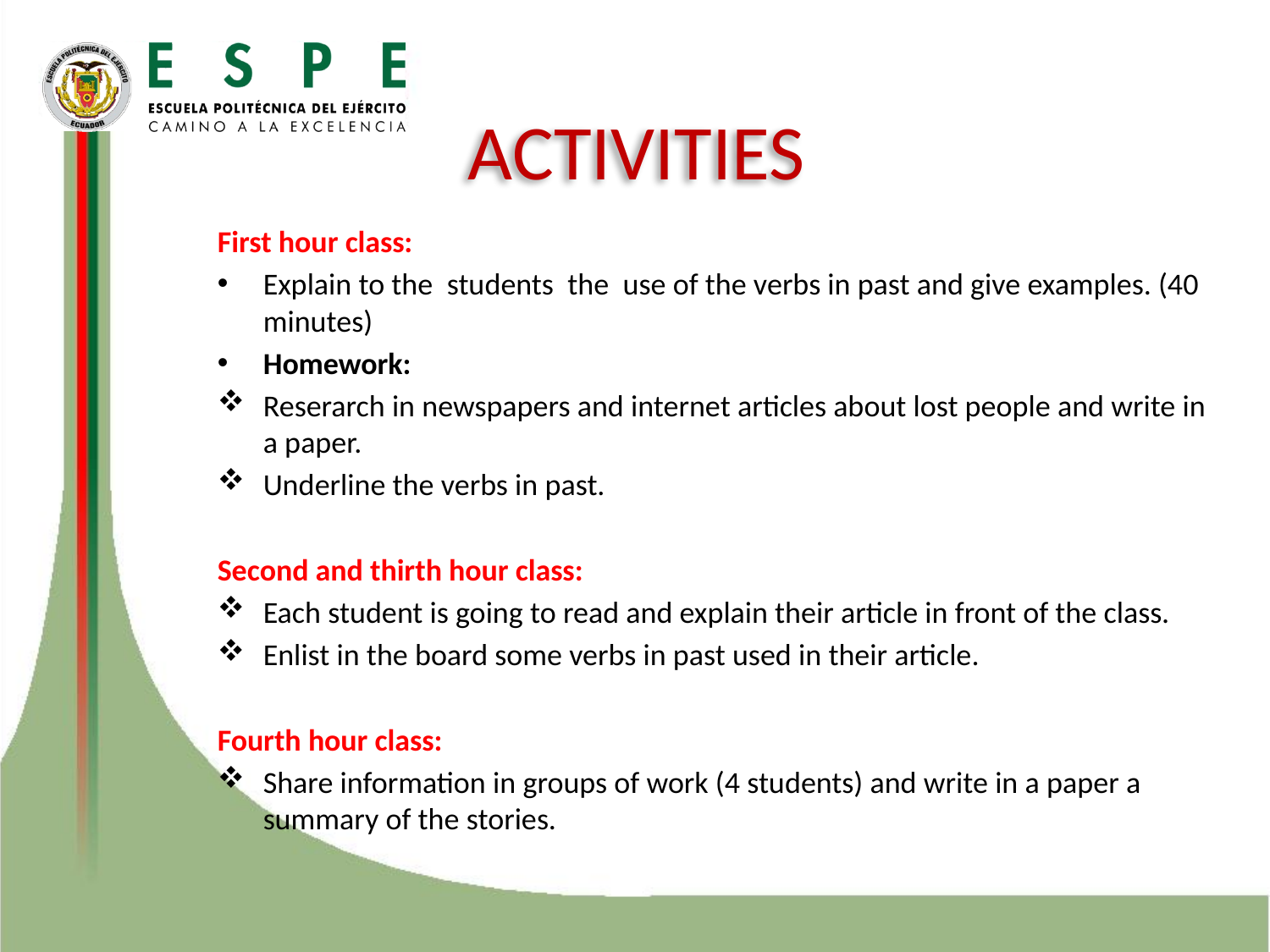

ACTIVITIES
First hour class:
Explain to the  students  the  use of the verbs in past and give examples. (40 minutes)
Homework:
Reserarch in newspapers and internet articles about lost people and write in a paper.
Underline the verbs in past.

Second and thirth hour class:
Each student is going to read and explain their article in front of the class.
Enlist in the board some verbs in past used in their article.

Fourth hour class:
Share information in groups of work (4 students) and write in a paper a summary of the stories.